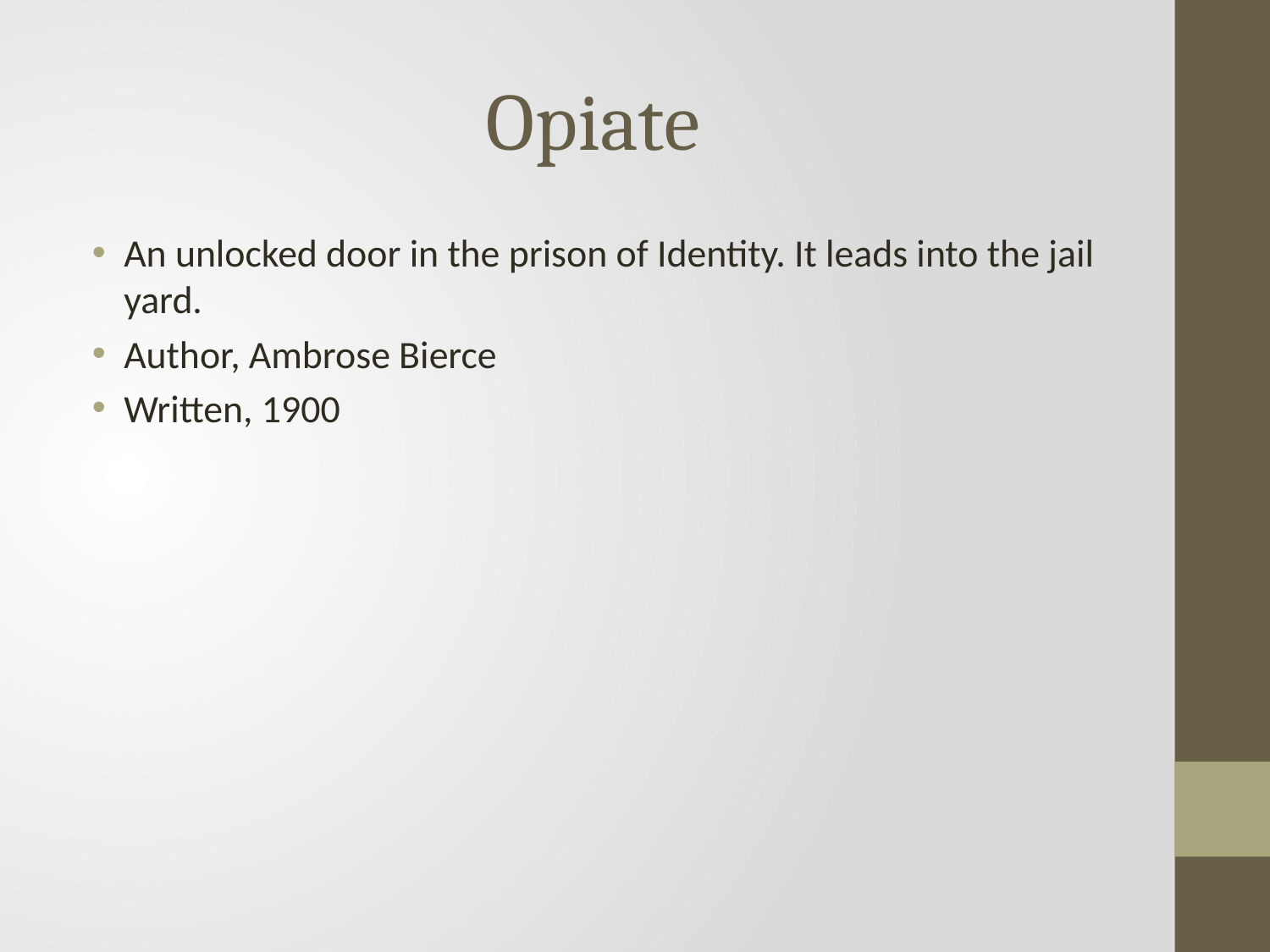

# Opiate
An unlocked door in the prison of Identity. It leads into the jail yard.
Author, Ambrose Bierce
Written, 1900